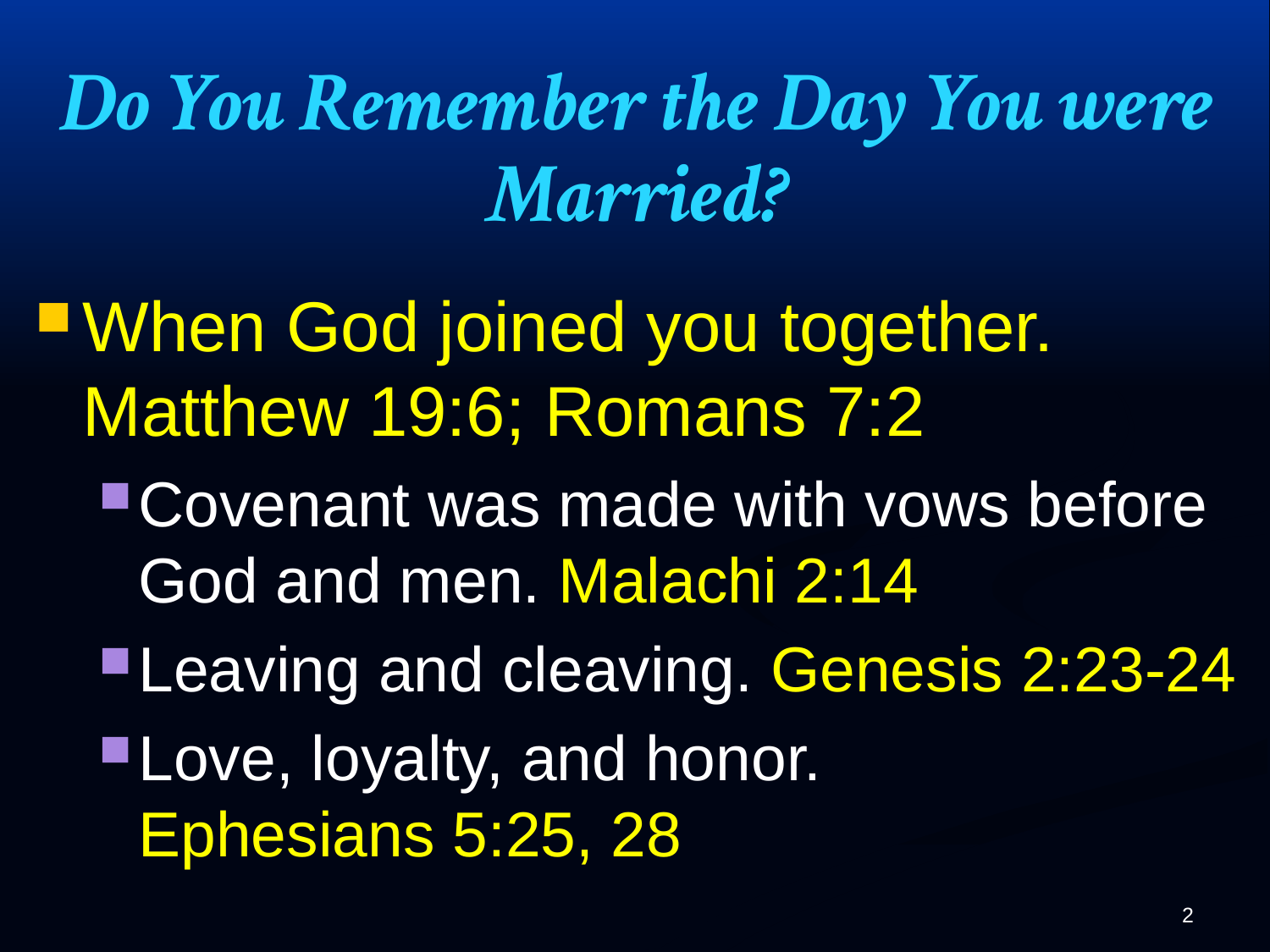

# Do You Remember the Day You were Married?
When God joined you together.
Matthew 19:6; Romans 7:2
Covenant was made with vows before God and men. Malachi 2:14
Leaving and cleaving. Genesis 2:23-24
Love, loyalty, and honor.
Ephesians 5:25, 28
2